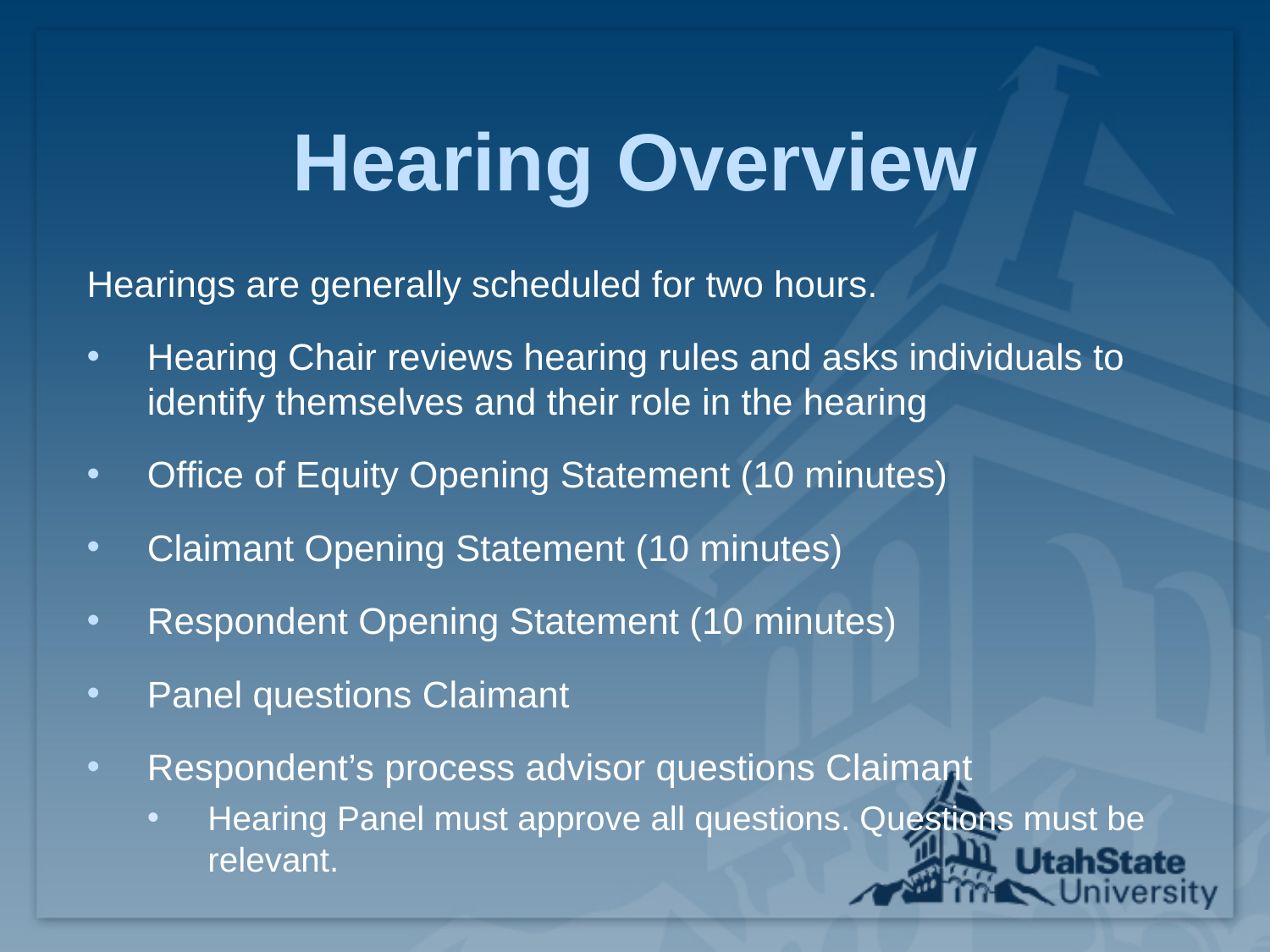

# Hearing Overview
Hearings are generally scheduled for two hours.
Hearing Chair reviews hearing rules and asks individuals to identify themselves and their role in the hearing
Office of Equity Opening Statement (10 minutes)
Claimant Opening Statement (10 minutes)
Respondent Opening Statement (10 minutes)
Panel questions Claimant
Respondent’s process advisor questions Claimant
Hearing Panel must approve all questions. Questions must be relevant.